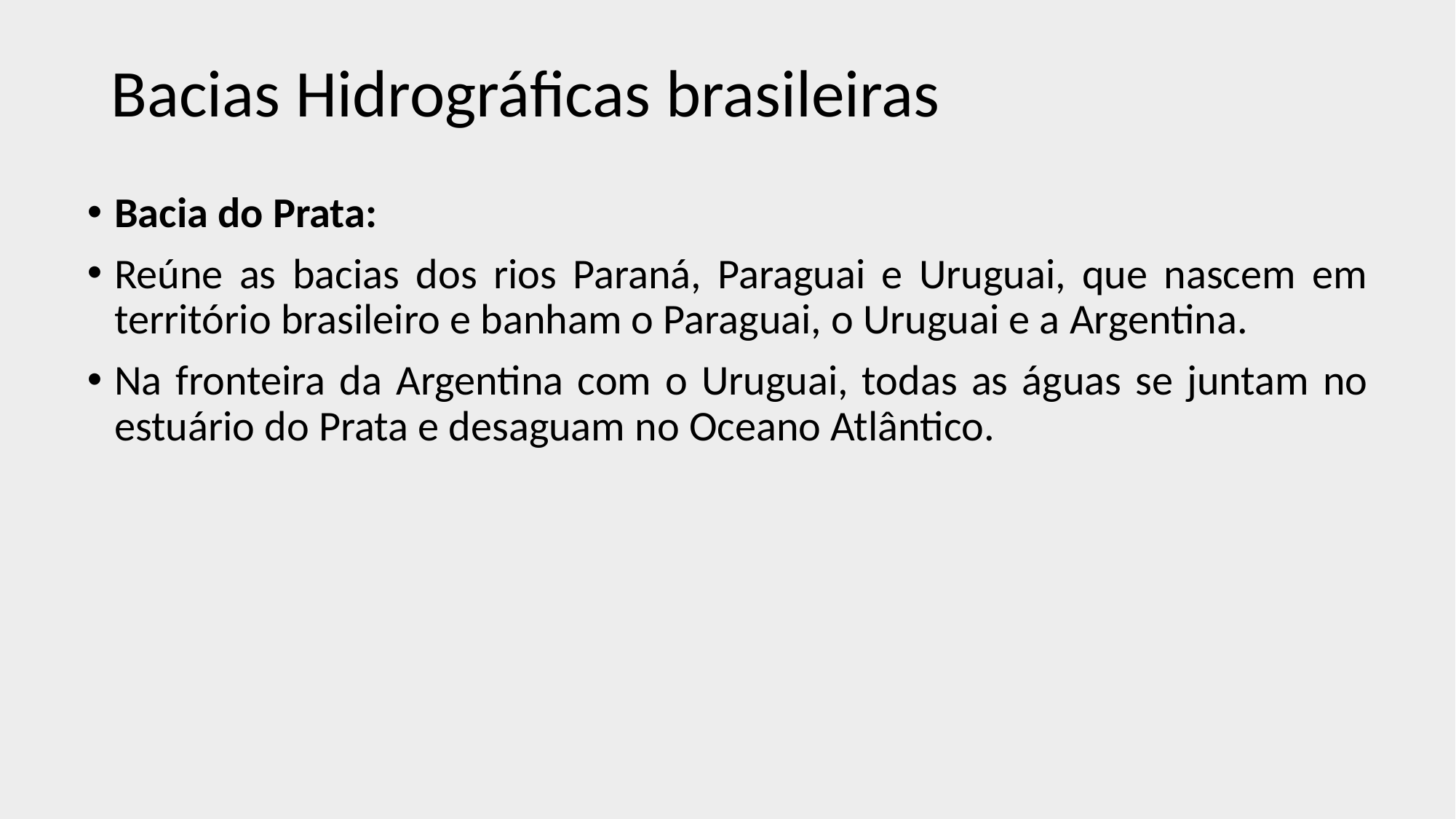

# Bacias Hidrográficas brasileiras
Bacia do Prata:
Reúne as bacias dos rios Paraná, Paraguai e Uruguai, que nascem em território brasileiro e banham o Paraguai, o Uruguai e a Argentina.
Na fronteira da Argentina com o Uruguai, todas as águas se juntam no estuário do Prata e desaguam no Oceano Atlântico.